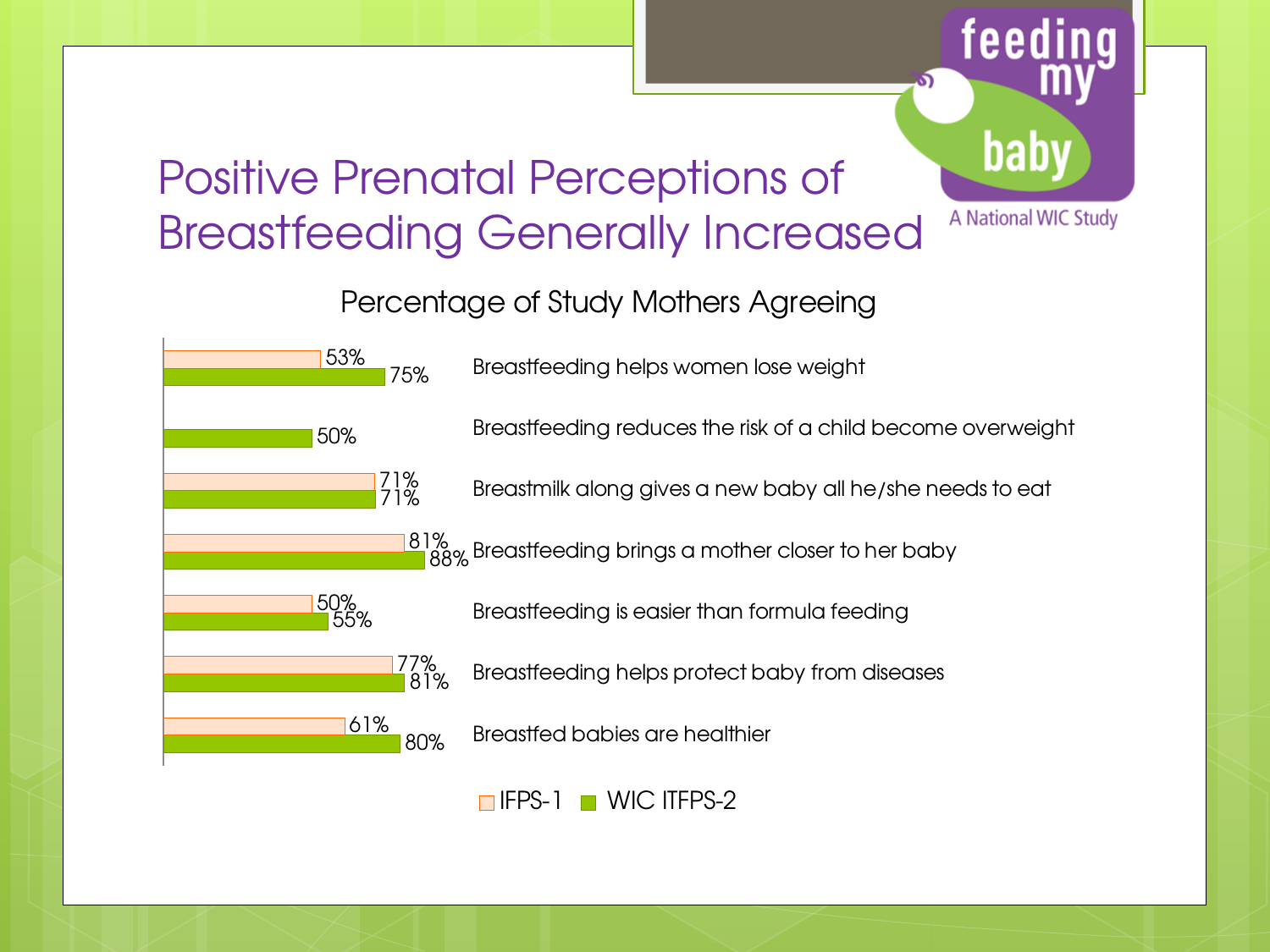

# Positive Prenatal Perceptions of Breastfeeding Generally Increased

### Chart: Percentage of Study Mothers Agreeing

| Category |  WIC ITFPS-2 | IFPS-1 |
|---|---|---|
| Breastfed babies are healthier | 0.797 | 0.61 |
| Breastfeeding helps protect baby from diseases | 0.812 | 0.77 |
| Breastfeeding is easier than formula feeding | 0.553 | 0.5 |
| Breastfeeding brings a mother closer to her baby | 0.879 | 0.81 |
| Breastmilk along gives a new baby all he/she needs to eat | 0.713 | 0.71 |
| Breastfeeding reduces the risk of a child become overweight | 0.5 | None |
| Breastfeeding helps women lose weight | 0.745 | 0.53 |